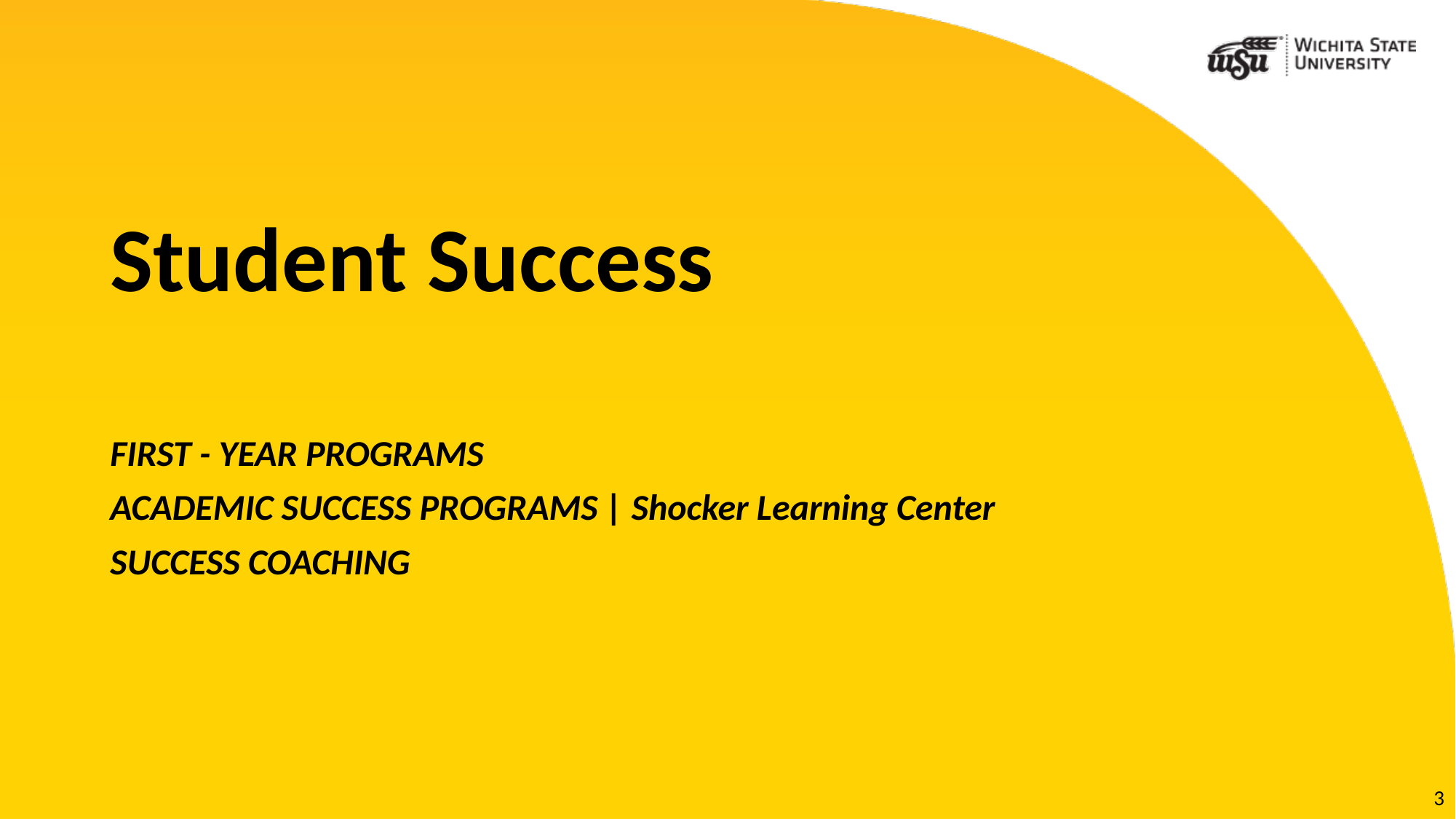

# Student Success
FIRST - YEAR PROGRAMS
ACADEMIC SUCCESS PROGRAMS | Shocker Learning Center
SUCCESS COACHING
3